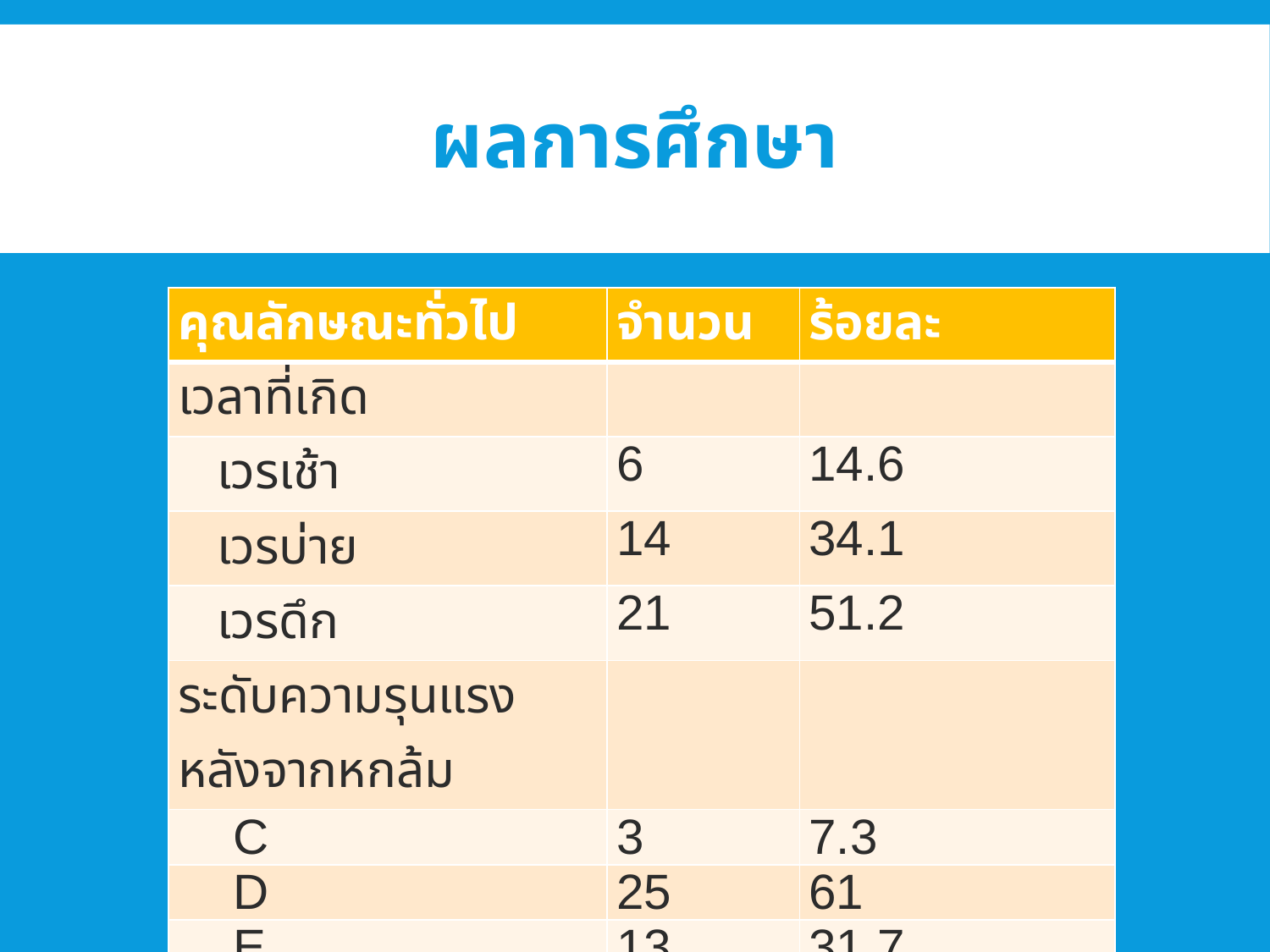

# ผลการศึกษา
| คุณลักษณะทั่วไป | จำนวน | ร้อยละ |
| --- | --- | --- |
| เวลาที่เกิด |  |  |
| เวรเช้า | 6 | 14.6 |
| เวรบ่าย | 14 | 34.1 |
| เวรดึก | 21 | 51.2 |
| ระดับความรุนแรงหลังจากหกล้ม |  |  |
| C | 3 | 7.3 |
| D | 25 | 61 |
| E | 13 | 31.7 |